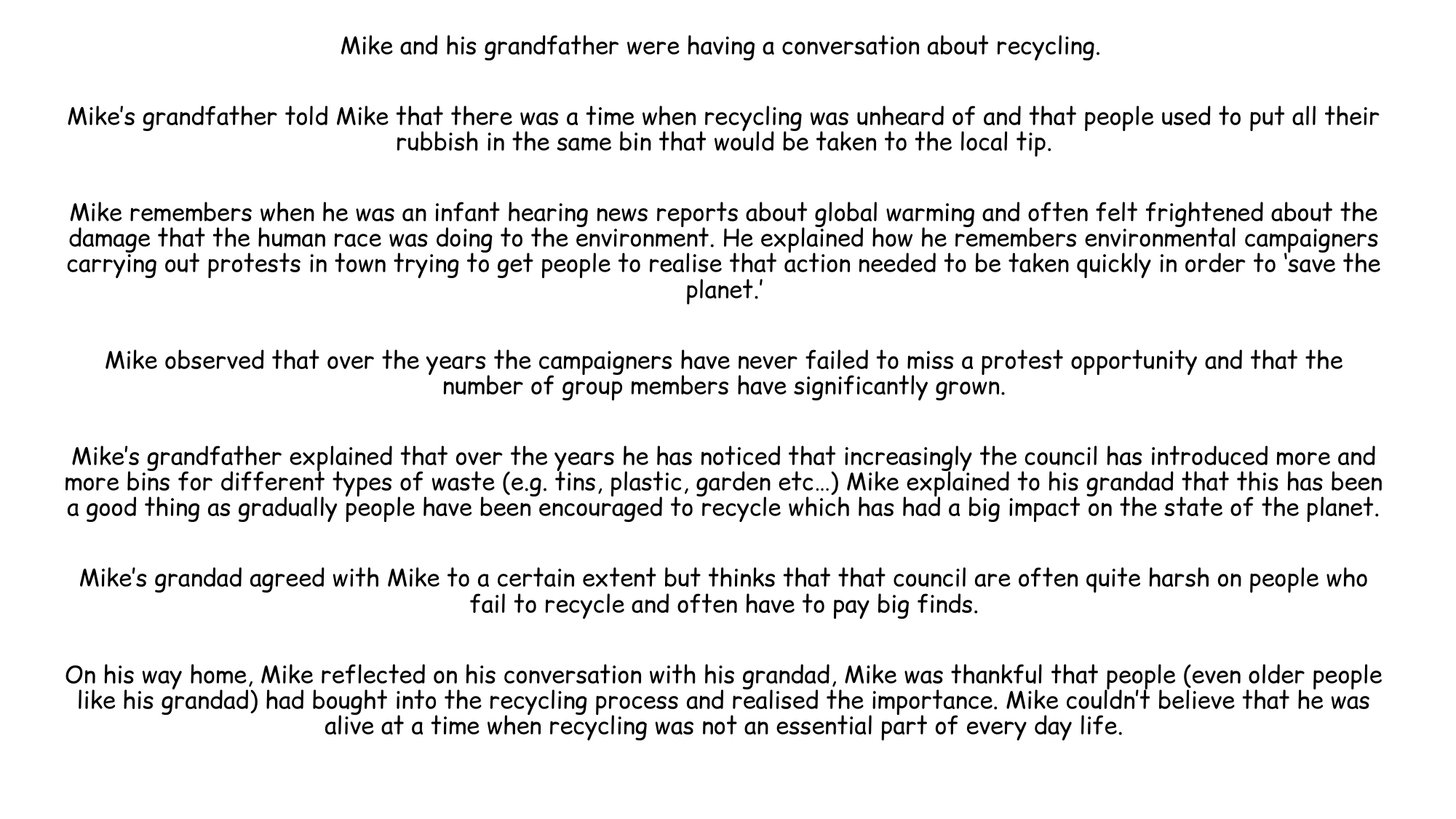

Mike and his grandfather were having a conversation about recycling.

Mike’s grandfather told Mike that there was a time when recycling was unheard of and that people used to put all their rubbish in the same bin that would be taken to the local tip.

Mike remembers when he was an infant hearing news reports about global warming and often felt frightened about the damage that the human race was doing to the environment. He explained how he remembers environmental campaigners carrying out protests in town trying to get people to realise that action needed to be taken quickly in order to ‘save the planet.’

Mike observed that over the years the campaigners have never failed to miss a protest opportunity and that the number of group members have significantly grown.

Mike’s grandfather explained that over the years he has noticed that increasingly the council has introduced more and more bins for different types of waste (e.g. tins, plastic, garden etc…) Mike explained to his grandad that this has been a good thing as gradually people have been encouraged to recycle which has had a big impact on the state of the planet.

Mike’s grandad agreed with Mike to a certain extent but thinks that that council are often quite harsh on people who fail to recycle and often have to pay big finds.

On his way home, Mike reflected on his conversation with his grandad, Mike was thankful that people (even older people like his grandad) had bought into the recycling process and realised the importance. Mike couldn’t believe that he was alive at a time when recycling was not an essential part of every day life.